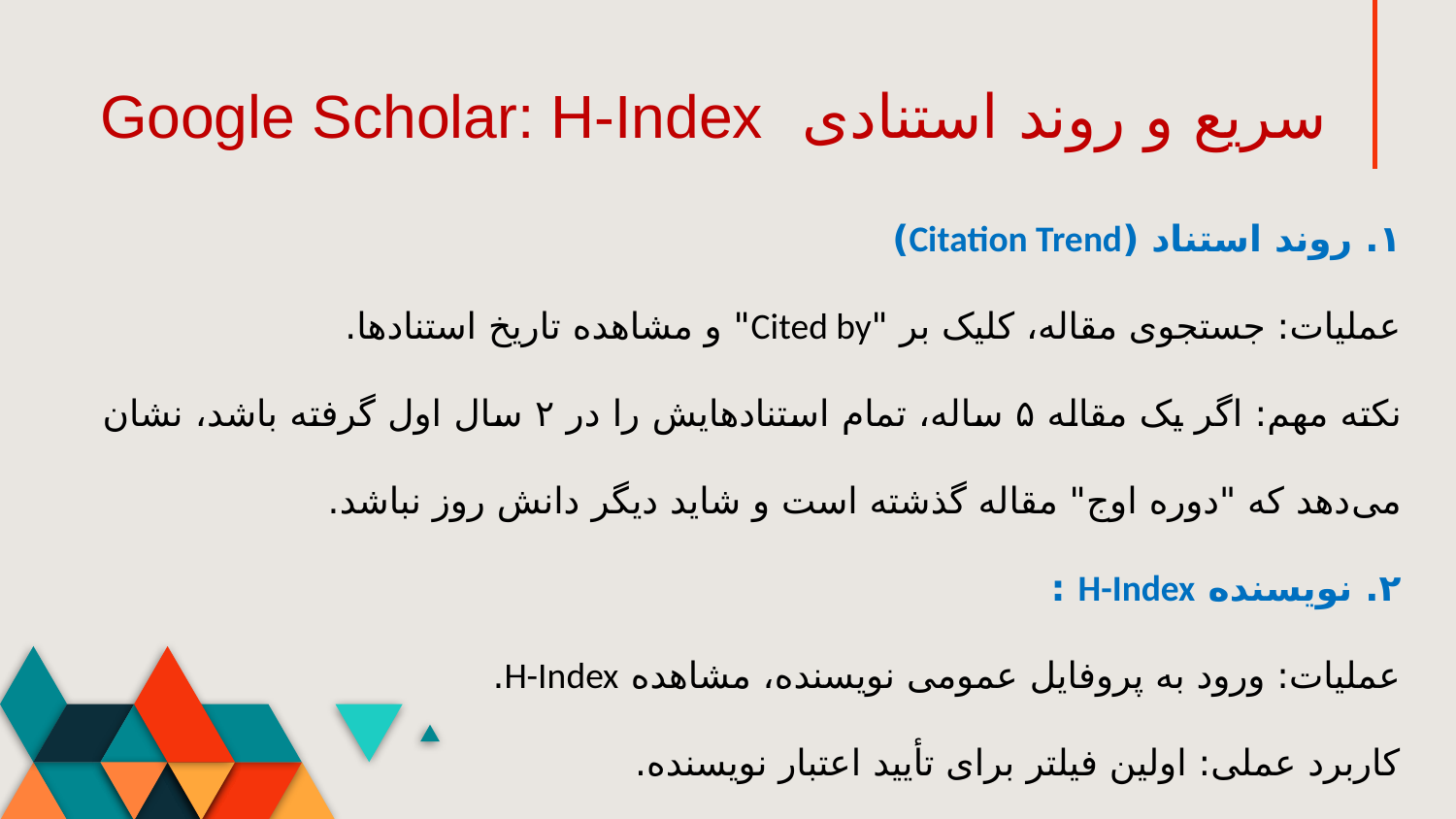

سریع و روند استنادی  Google Scholar: H-Index
۱. روند استناد (Citation Trend)
عملیات: جستجوی مقاله، کلیک بر "Cited by" و مشاهده تاریخ استنادها.
نکته مهم: اگر یک مقاله ۵ ساله، تمام استنادهایش را در ۲ سال اول گرفته باشد، نشان می‌دهد که "دوره اوج" مقاله گذشته است و شاید دیگر دانش روز نباشد.
۲. نویسنده H-Index :
عملیات: ورود به پروفایل عمومی نویسنده، مشاهده H-Index.
کاربرد عملی: اولین فیلتر برای تأیید اعتبار نویسنده.